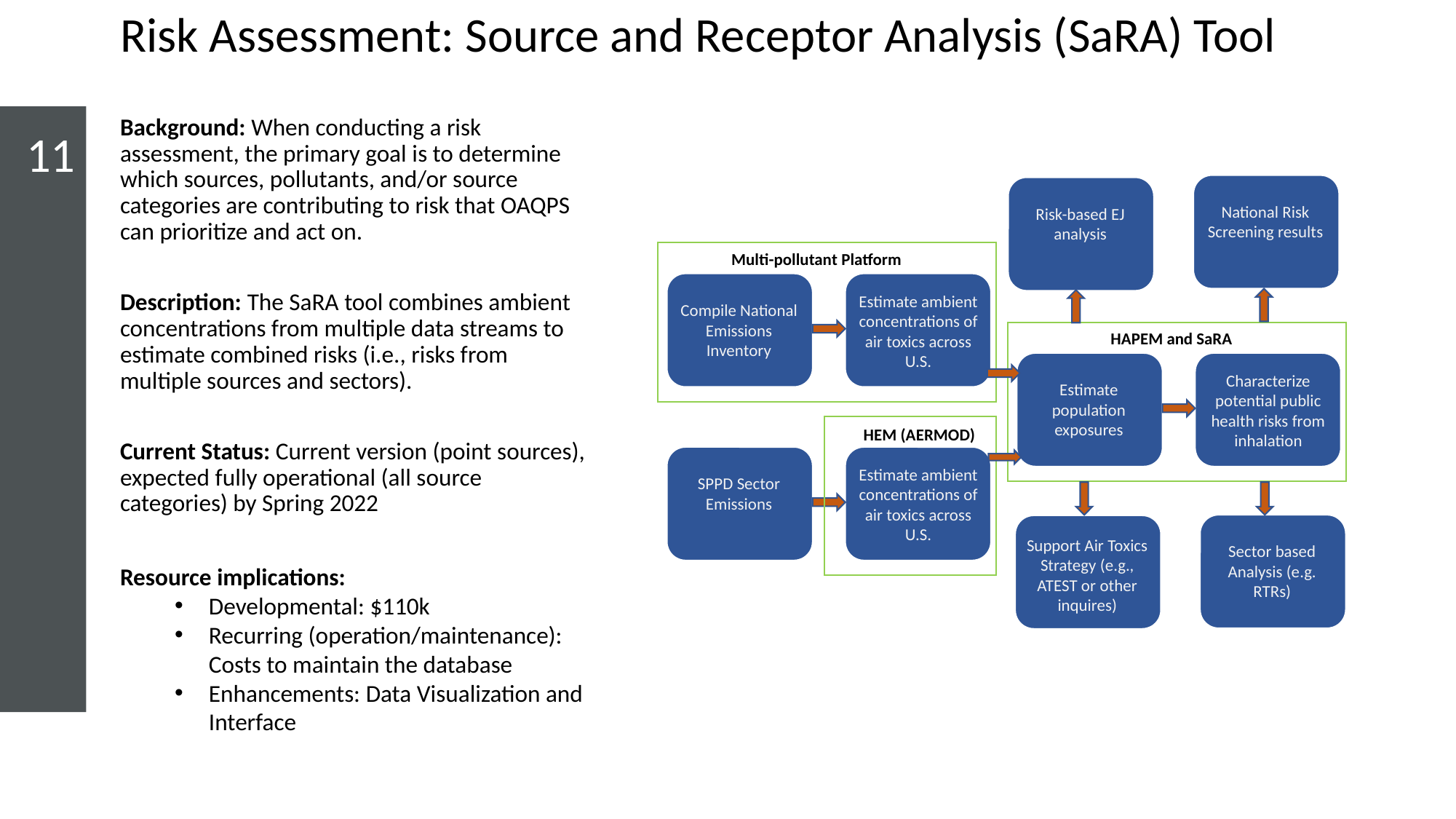

# Risk Assessment: Source and Receptor Analysis (SaRA) Tool

Background: When conducting a risk assessment, the primary goal is to determine which sources, pollutants, and/or source categories are contributing to risk that OAQPS can prioritize and act on.

Description: The SaRA tool combines ambient concentrations from multiple data streams to estimate combined risks (i.e., risks from multiple sources and sectors).

Current Status: Current version (point sources), expected fully operational (all source categories) by Spring 2022

Resource implications:
Developmental: $110k
Recurring (operation/maintenance): Costs to maintain the database
Enhancements: Data Visualization and Interface
11

National Risk Screening results
Risk-based EJ analysis

Multi-pollutant Platform

Estimate ambient concentrations of air toxics across U.S.
Compile National Emissions Inventory

HAPEM and SaRA

Characterize potential public health risks from inhalation

Estimate population exposures

HEM (AERMOD)

Estimate ambient concentrations of air toxics across U.S.
SPPD Sector Emissions

Support Air Toxics Strategy (e.g., ATEST or other inquires)
Sector based Analysis (e.g. RTRs)